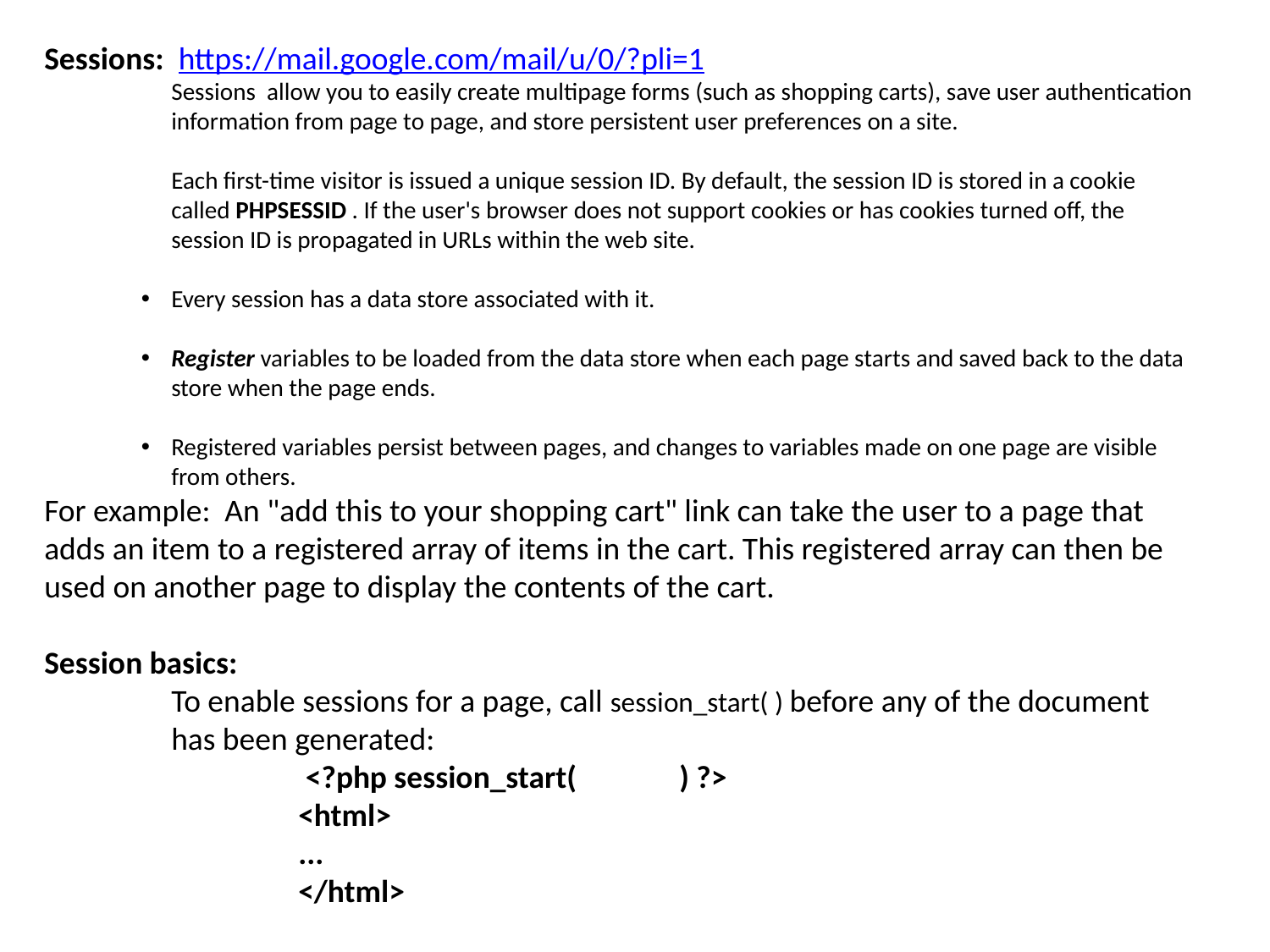

Sessions:  https://mail.google.com/mail/u/0/?pli=1
Sessions  allow you to easily create multipage forms (such as shopping carts), save user authentication information from page to page, and store persistent user preferences on a site.

Each first-time visitor is issued a unique session ID. By default, the session ID is stored in a cookie called PHPSESSID . If the user's browser does not support cookies or has cookies turned off, the session ID is propagated in URLs within the web site.

Every session has a data store associated with it.

Register variables to be loaded from the data store when each page starts and saved back to the data store when the page ends.

Registered variables persist between pages, and changes to variables made on one page are visible from others.
For example:  An "add this to your shopping cart" link can take the user to a page that adds an item to a registered array of items in the cart. This registered array can then be used on another page to display the contents of the cart.

Session basics:
To enable sessions for a page, call session_start( ) before any of the document has been generated:
 <?php session_start(	) ?>
<html>
...
</html>